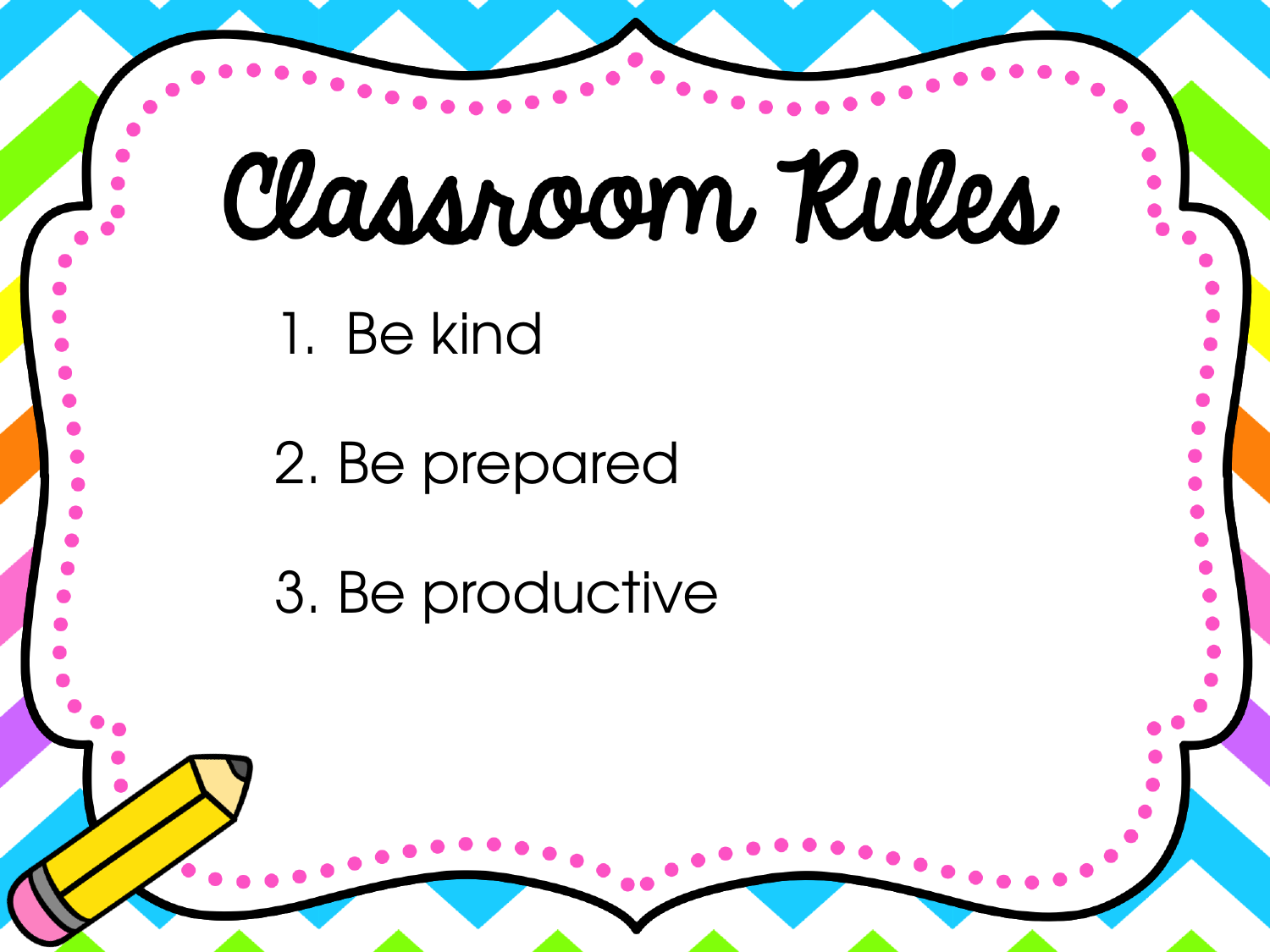

Be kind

2. Be prepared

3. Be productive